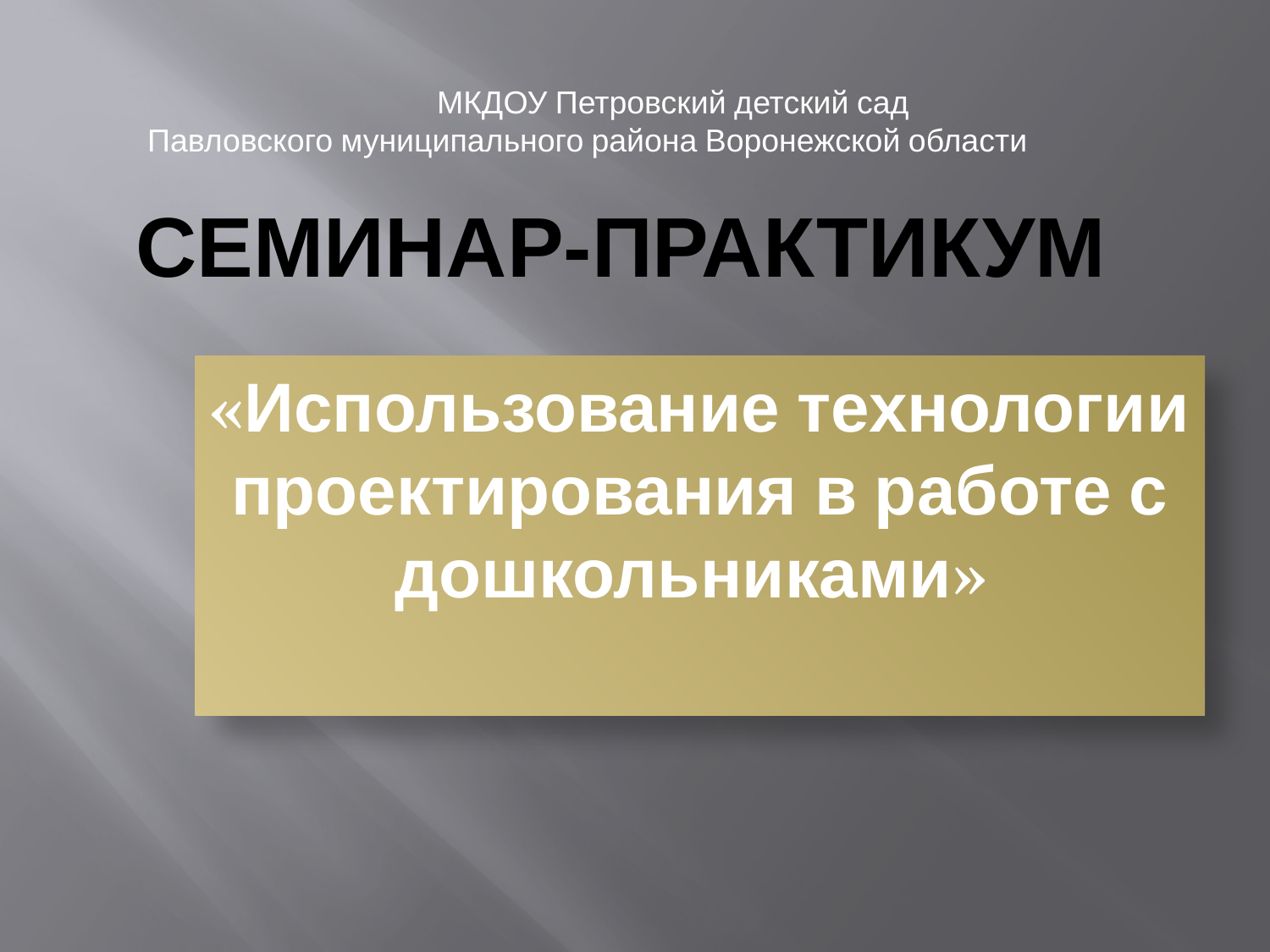

МКДОУ Петровский детский сад
Павловского муниципального района Воронежской области
# Семинар-практикум
«Использование технологии проектирования в работе с дошкольниками»